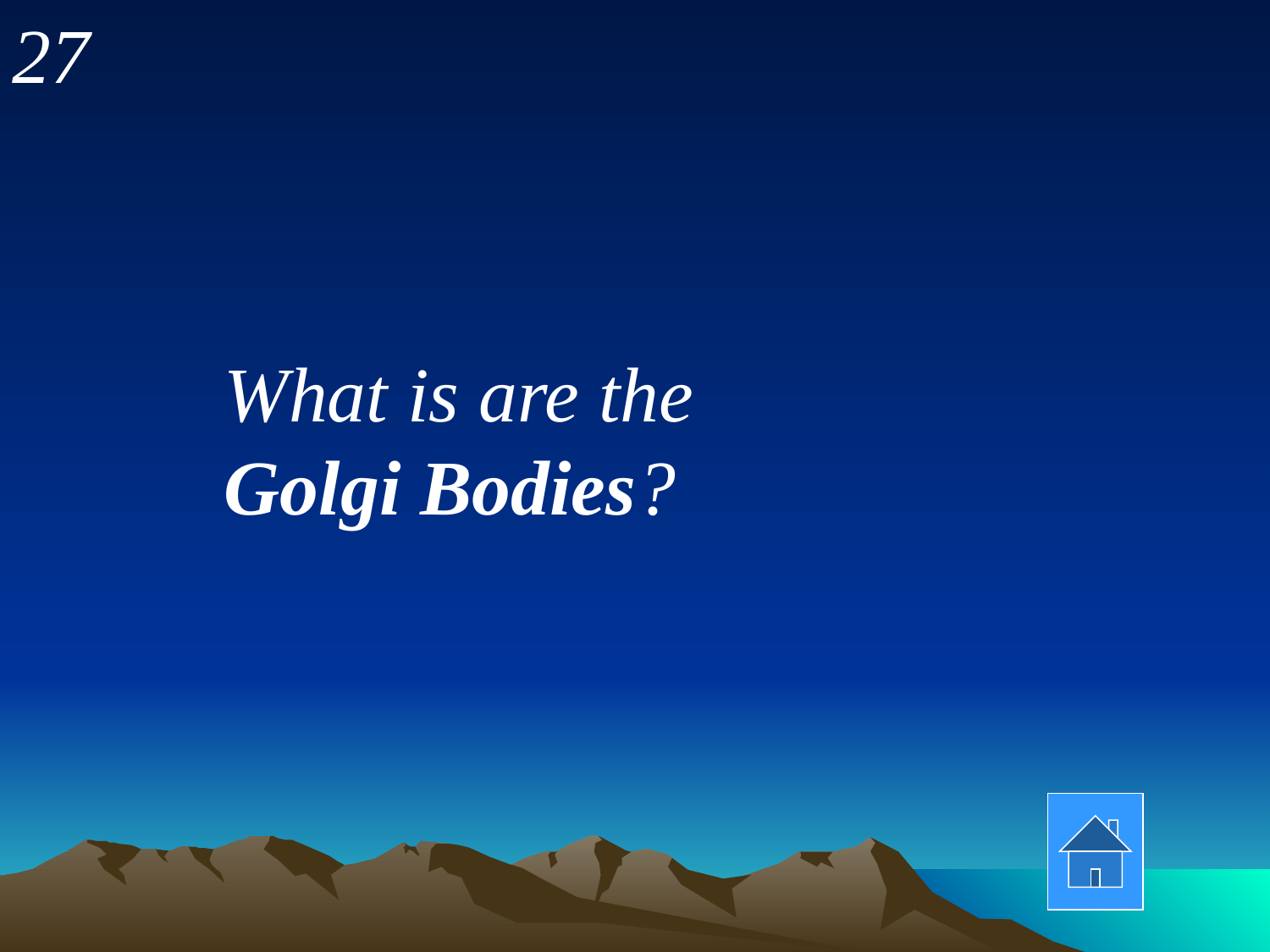

27
What is are the
Golgi Bodies?